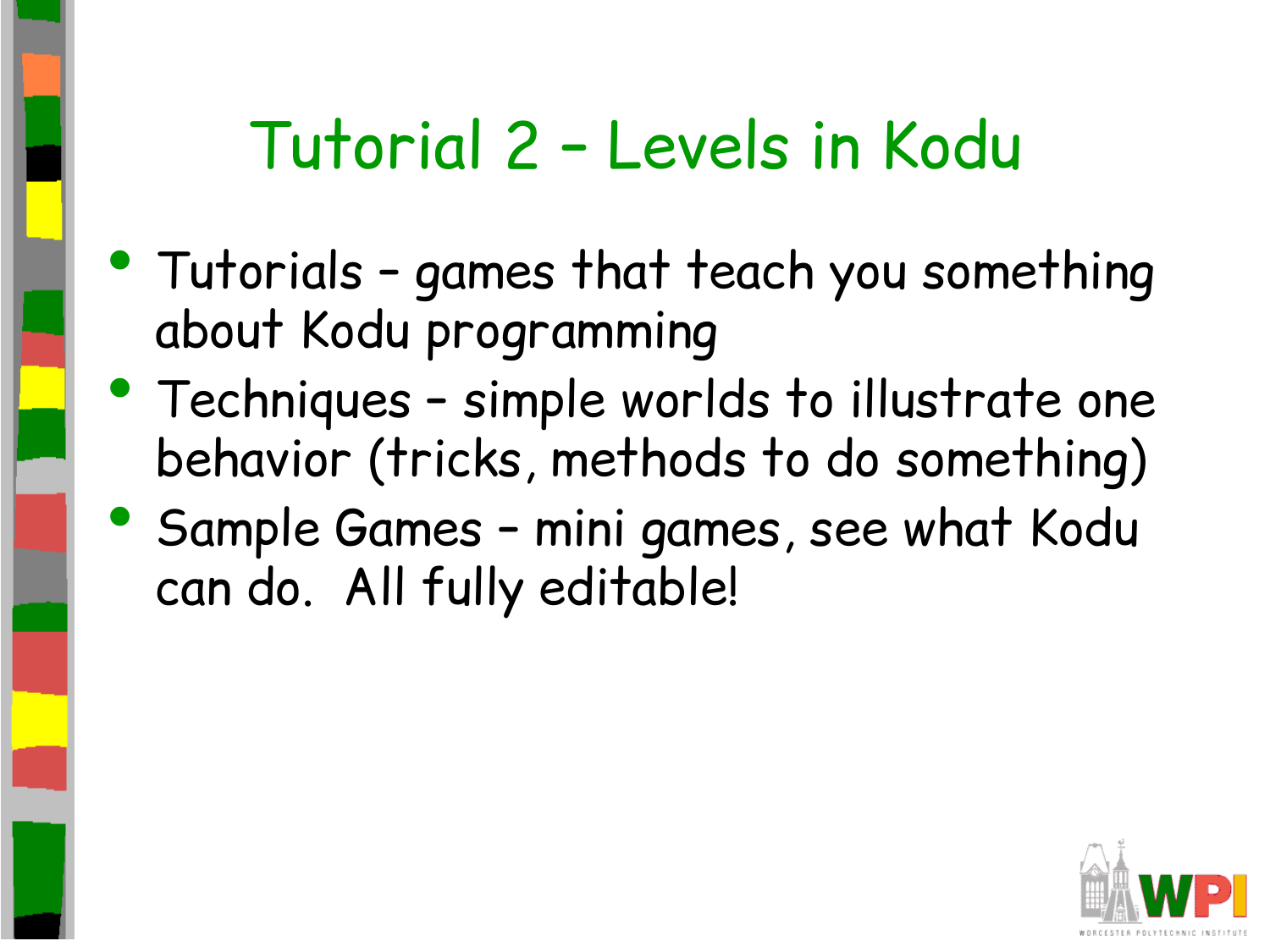

# Tutorial 2 – Levels in Kodu
Tutorials – games that teach you something about Kodu programming
Techniques – simple worlds to illustrate one behavior (tricks, methods to do something)
Sample Games – mini games, see what Kodu can do.  All fully editable!